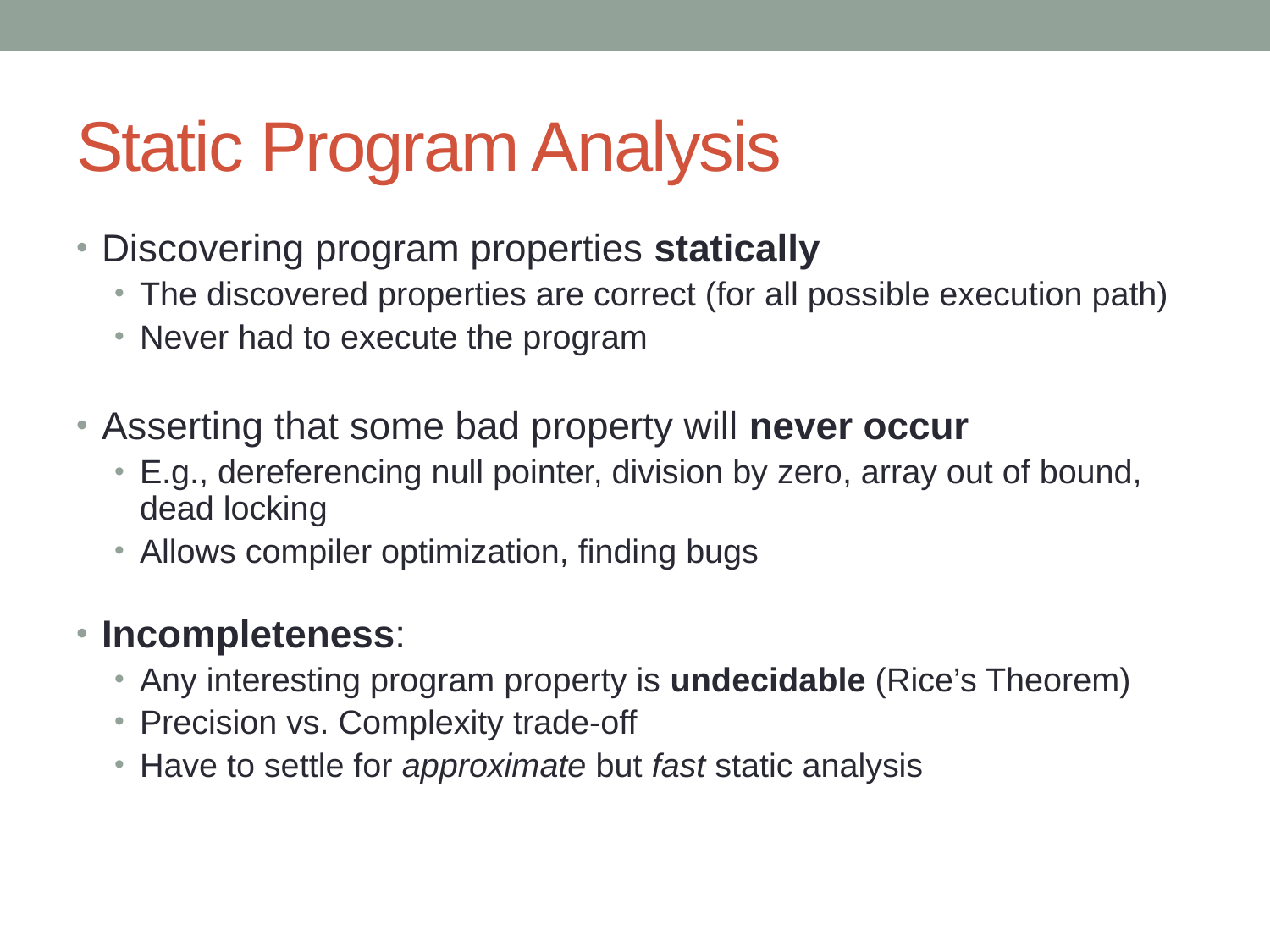

# Static Program Analysis
Discovering program properties statically
The discovered properties are correct (for all possible execution path)
Never had to execute the program

Asserting that some bad property will never occur
E.g., dereferencing null pointer, division by zero, array out of bound, dead locking
Allows compiler optimization, finding bugs
Incompleteness:
Any interesting program property is undecidable (Rice’s Theorem)
Precision vs. Complexity trade-off
Have to settle for approximate but fast static analysis